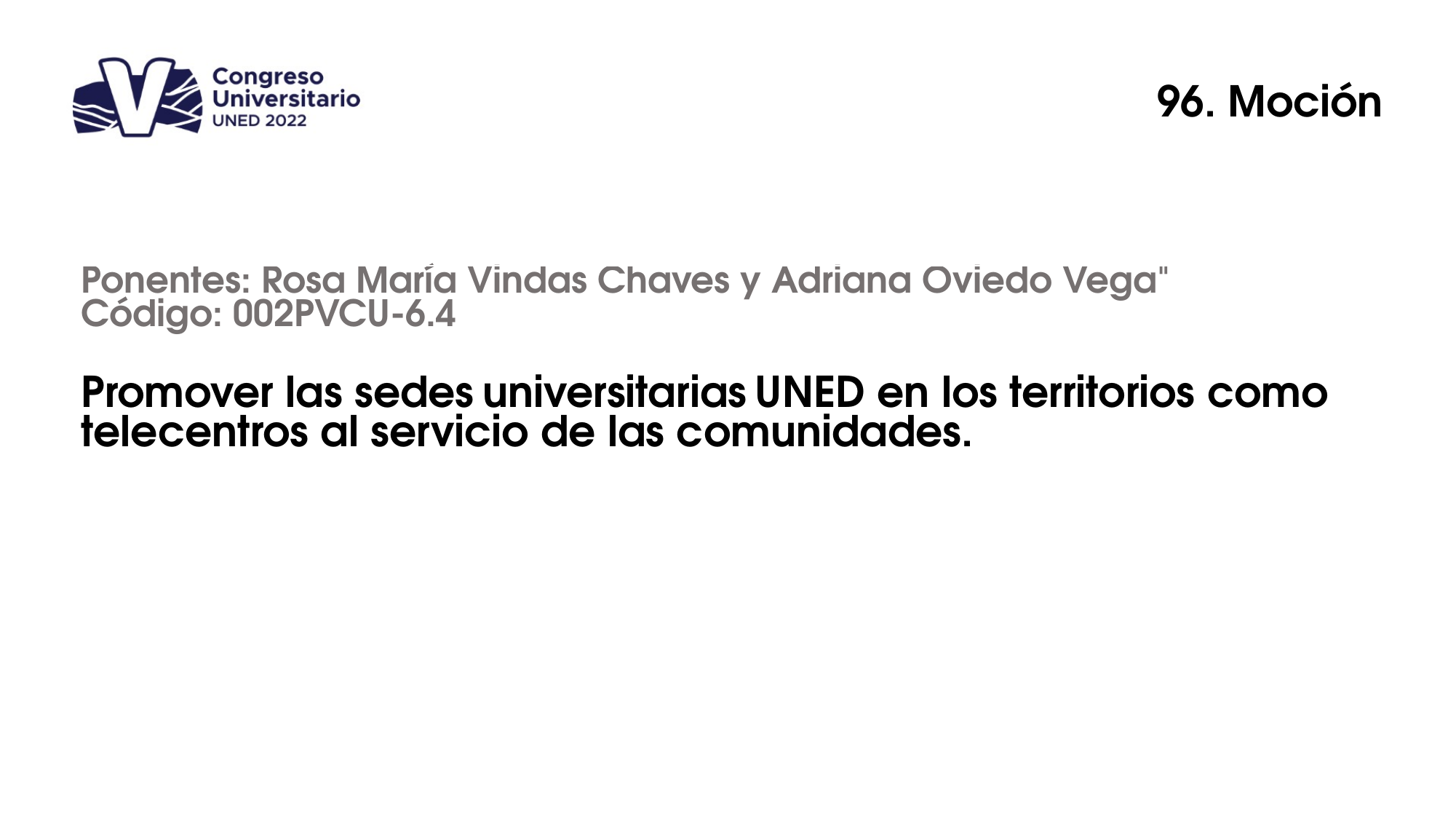

96. Moción
| Ponentes: Rosa María Vindas Chaves y Adriana Oviedo Vega" Código: 002PVCU-6.4 |
| --- |
| Promover las sedes universitarias UNED en los territorios como telecentros al servicio de las comunidades. |